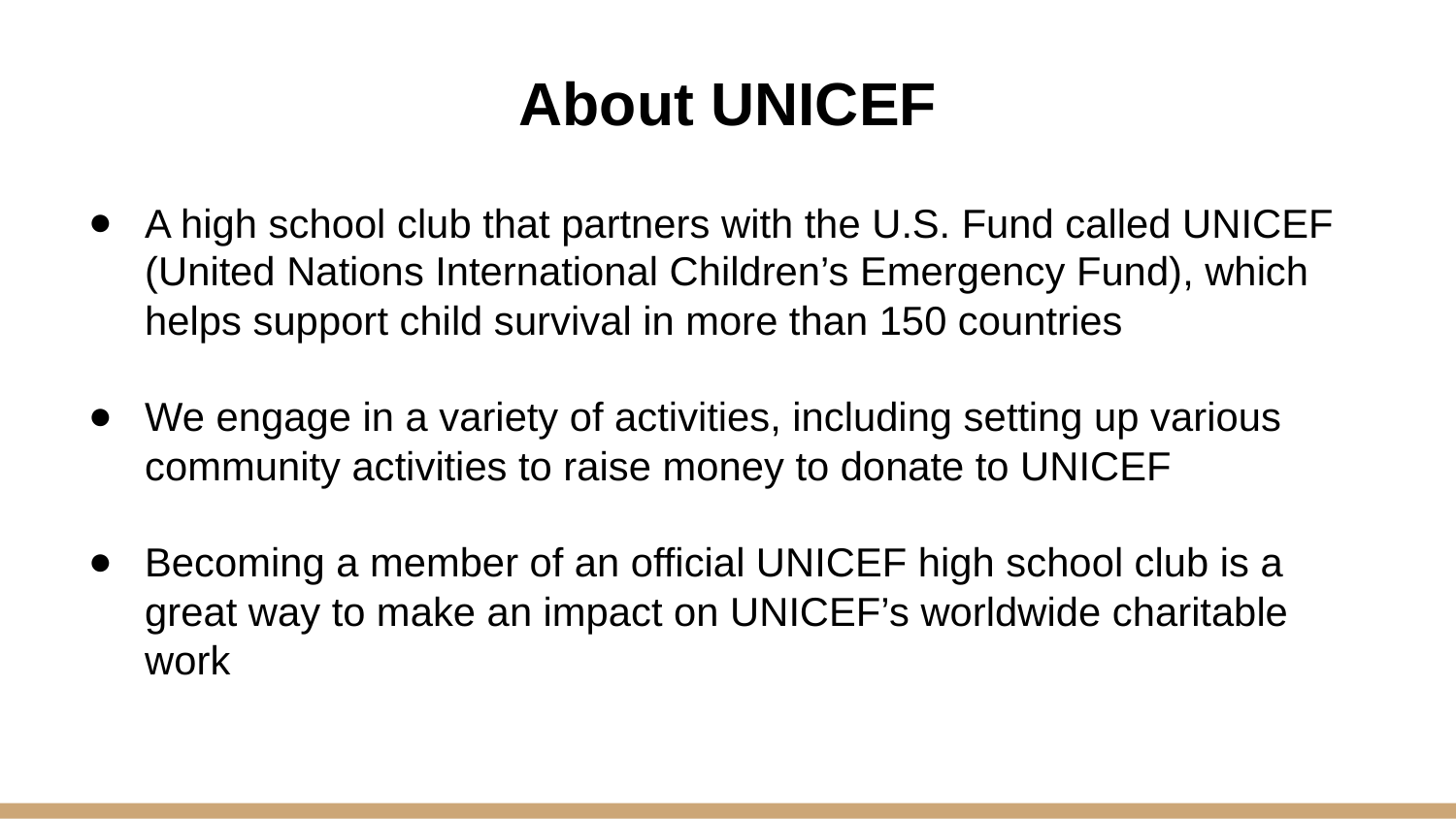

# About UNICEF
A high school club that partners with the U.S. Fund called UNICEF (United Nations International Children’s Emergency Fund), which helps support child survival in more than 150 countries

We engage in a variety of activities, including setting up various community activities to raise money to donate to UNICEF

Becoming a member of an official UNICEF high school club is a great way to make an impact on UNICEF’s worldwide charitable work